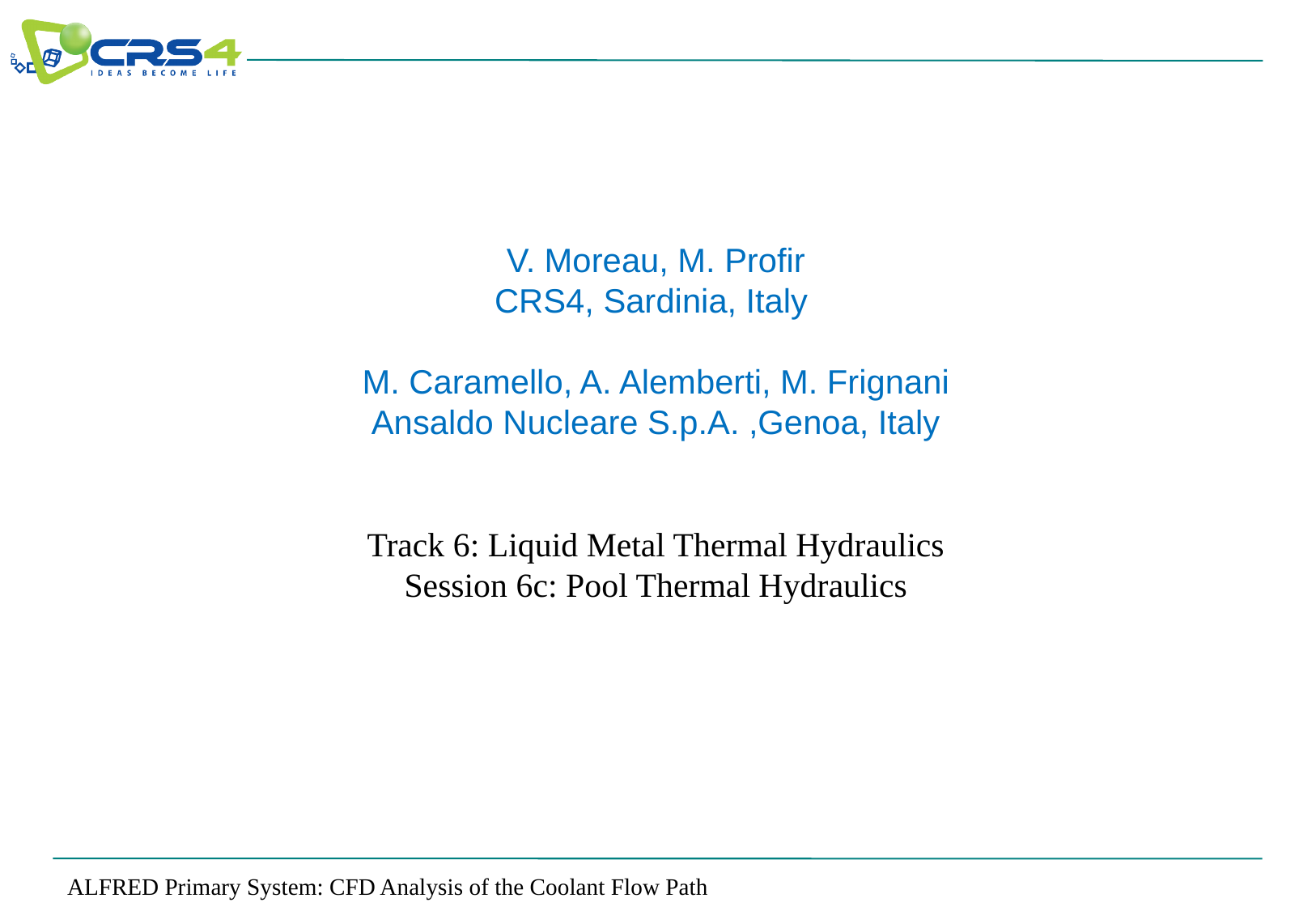

#

V. Moreau, M. Profir
CRS4, Sardinia, Italy

M. Caramello, A. Alemberti, M. Frignani
Ansaldo Nucleare S.p.A. ,Genoa, Italy

Track 6: Liquid Metal Thermal Hydraulics
Session 6c: Pool Thermal Hydraulics

ALFRED Primary System: CFD Analysis of the Coolant Flow Path